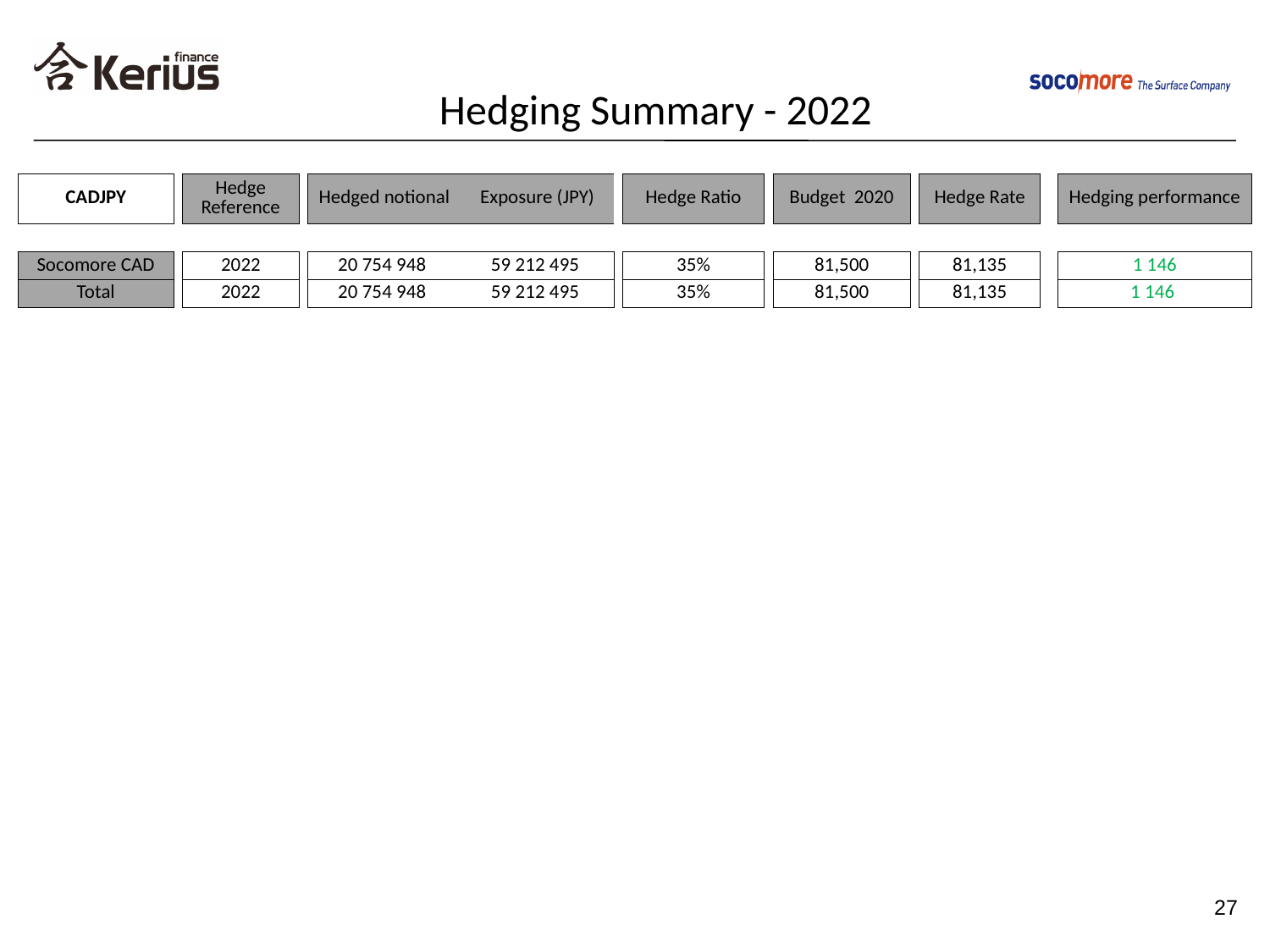

# Hedging Summary - 2022

| CADJPY |  | Hedge Reference |  | Hedged notional | Exposure (JPY) |  | Hedge Ratio |  | Budget 2020 |  | Hedge Rate |  |  | Hedging performance |
| --- | --- | --- | --- | --- | --- | --- | --- | --- | --- | --- | --- | --- | --- | --- |
|  |  |  |  |  |  |  |  |  |  |  |  |  |  |  |
| Socomore CAD |  | 2022 |  | 20 754 948 | 59 212 495 |  | 35% |  | 81,500 |  | 81,135 |  |  | 1 146 |
| Total |  | 2022 |  | 20 754 948 | 59 212 495 |  | 35% |  | 81,500 |  | 81,135 |  |  | 1 146 |